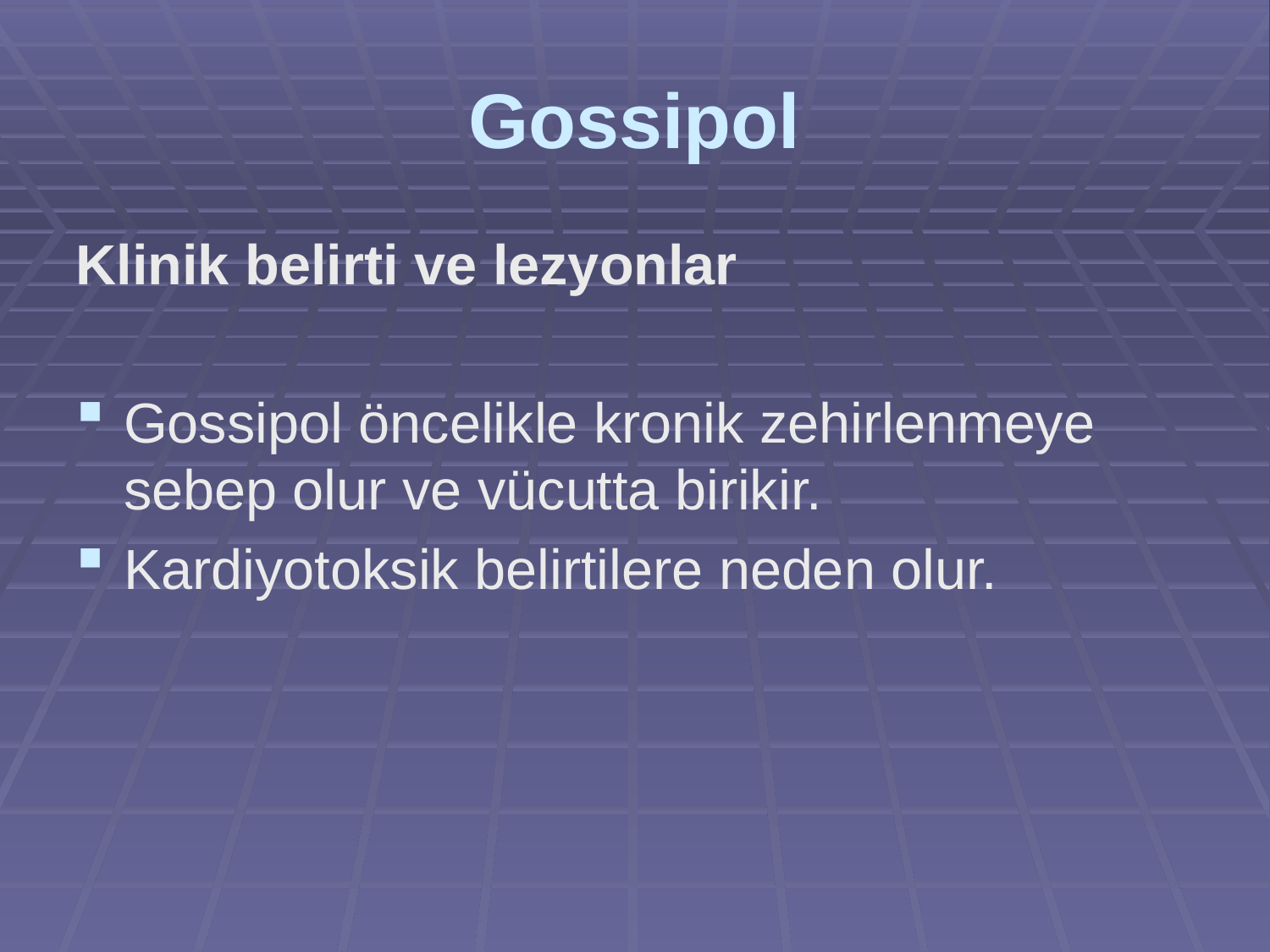

# Gossipol
Klinik belirti ve lezyonlar

Gossipol öncelikle kronik zehirlenmeye sebep olur ve vücutta birikir.
Kardiyotoksik belirtilere neden olur.